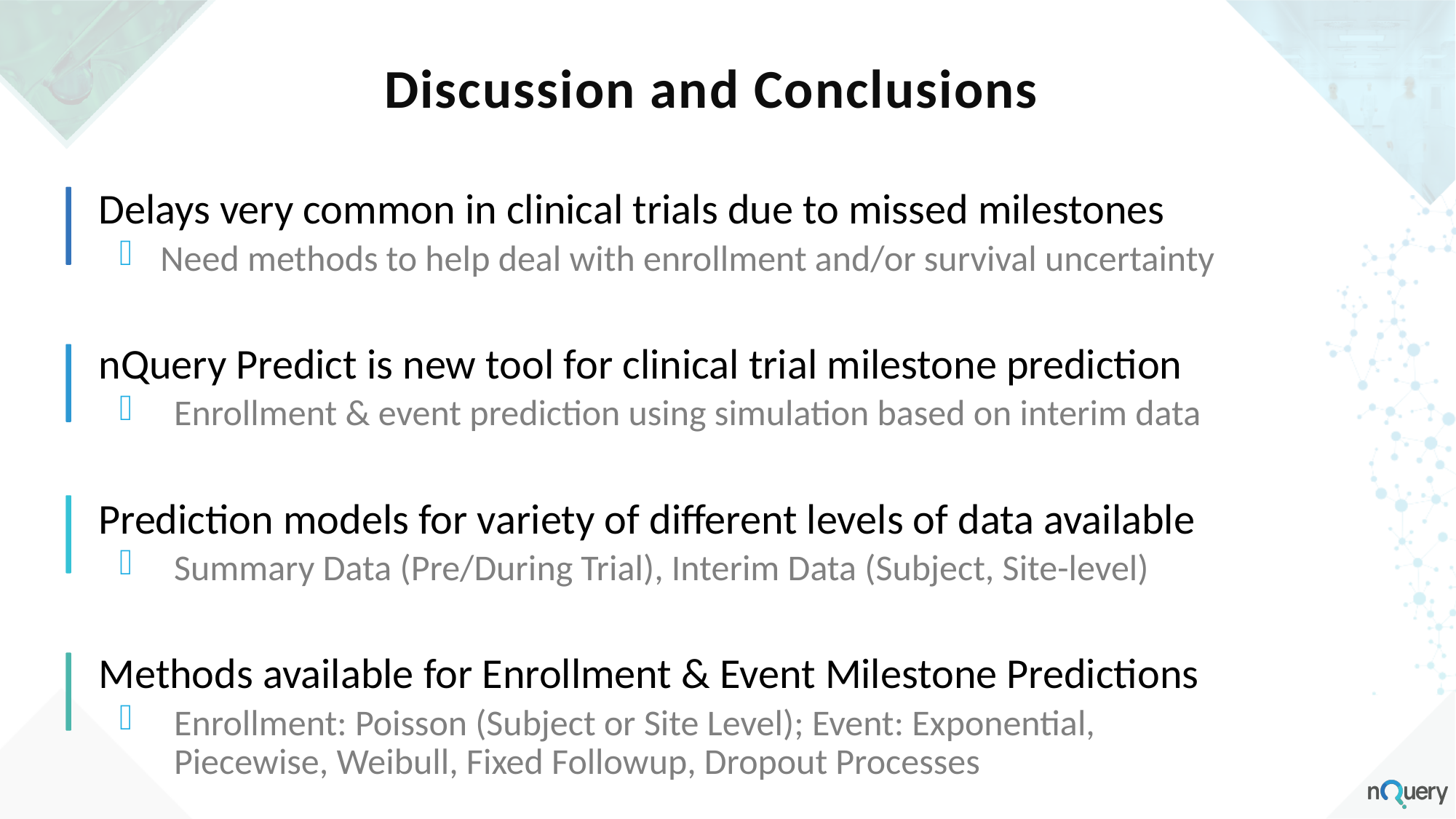

Discussion and Conclusions
Delays very common in clinical trials due to missed milestones
Need methods to help deal with enrollment and/or survival uncertainty
nQuery Predict is new tool for clinical trial milestone prediction
Enrollment & event prediction using simulation based on interim data
Prediction models for variety of different levels of data available
Summary Data (Pre/During Trial), Interim Data (Subject, Site-level)
Methods available for Enrollment & Event Milestone Predictions
Enrollment: Poisson (Subject or Site Level); Event: Exponential, Piecewise, Weibull, Fixed Followup, Dropout Processes